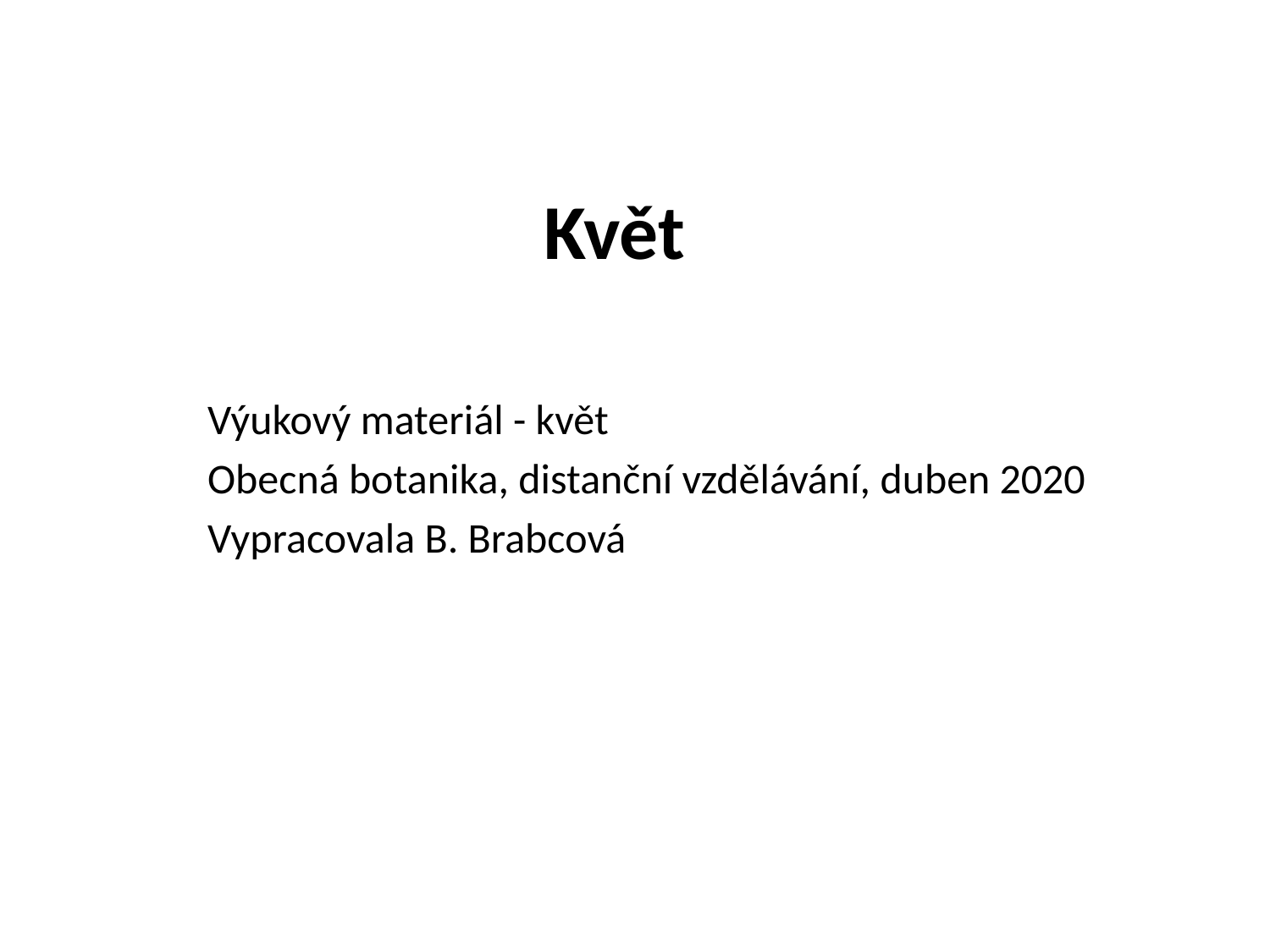

# Květ
Výukový materiál - květ
Obecná botanika, distanční vzdělávání, duben 2020
Vypracovala B. Brabcová